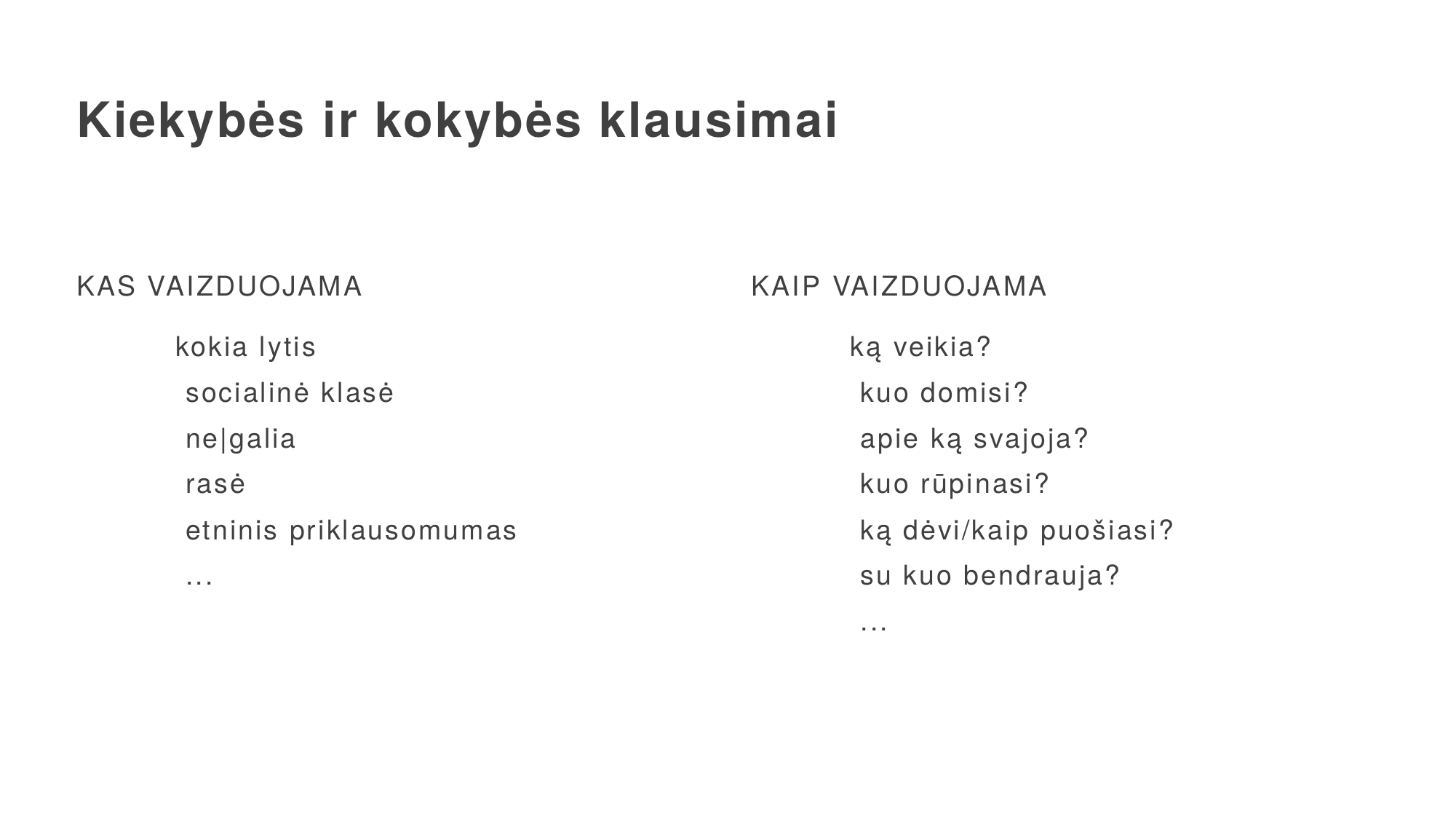

Kiekybės ir kokybės klausimai
KAS VAIZDUOJAMA
          kokia lytis
	socialinė klasė
	ne|galia
	rasė
	etninis priklausomumas
	...
KAIP VAIZDUOJAMA
          ką veikia?
	kuo domisi?
	apie ką svajoja?
	kuo rūpinasi?
	ką dėvi/kaip puošiasi?
	su kuo bendrauja?
	...